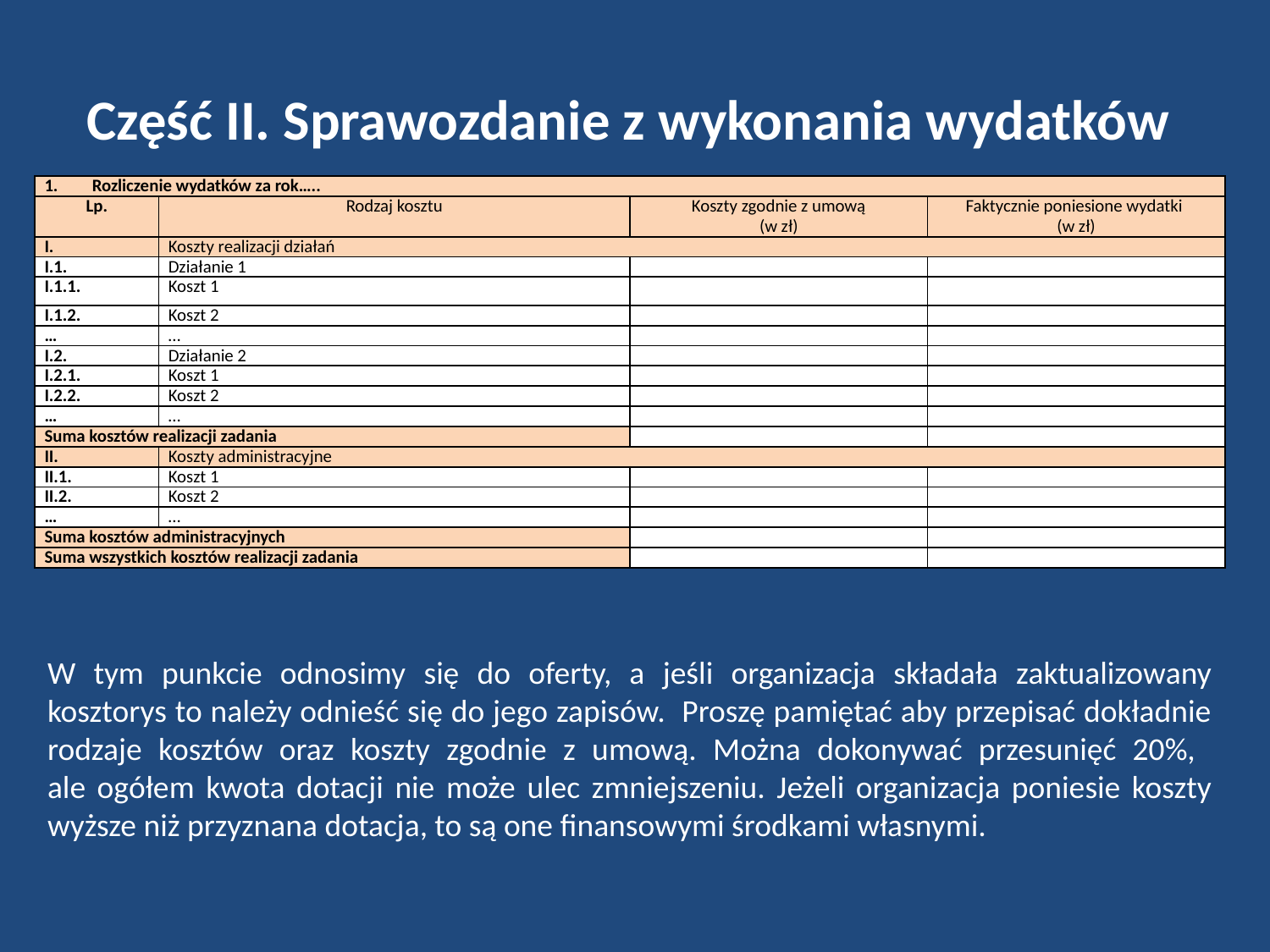

# Część II. Sprawozdanie z wykonania wydatków
| Rozliczenie wydatków za rok….. |  |  |  |
| --- | --- | --- | --- |
| Lp. | Rodzaj kosztu | Koszty zgodnie z umową (w zł) | Faktycznie poniesione wydatki (w zł) |
| I. | Koszty realizacji działań |  |  |
| I.1. | Działanie 1 |  |  |
| I.1.1. | Koszt 1 |  |  |
| I.1.2. | Koszt 2 |  |  |
| … | … |  |  |
| I.2. | Działanie 2 |  |  |
| I.2.1. | Koszt 1 |  |  |
| I.2.2. | Koszt 2 |  |  |
| … | … |  |  |
| Suma kosztów realizacji zadania |  |  |  |
| II. | Koszty administracyjne |  |  |
| II.1. | Koszt 1 |  |  |
| II.2. | Koszt 2 |  |  |
| … | … |  |  |
| Suma kosztów administracyjnych |  |  |  |
| Suma wszystkich kosztów realizacji zadania |  |  |  |
W tym punkcie odnosimy się do oferty, a jeśli organizacja składała zaktualizowany kosztorys to należy odnieść się do jego zapisów.  Proszę pamiętać aby przepisać dokładnie rodzaje kosztów oraz koszty zgodnie z umową. Można dokonywać przesunięć 20%,
ale ogółem kwota dotacji nie może ulec zmniejszeniu. Jeżeli organizacja poniesie koszty wyższe niż przyznana dotacja, to są one finansowymi środkami własnymi.